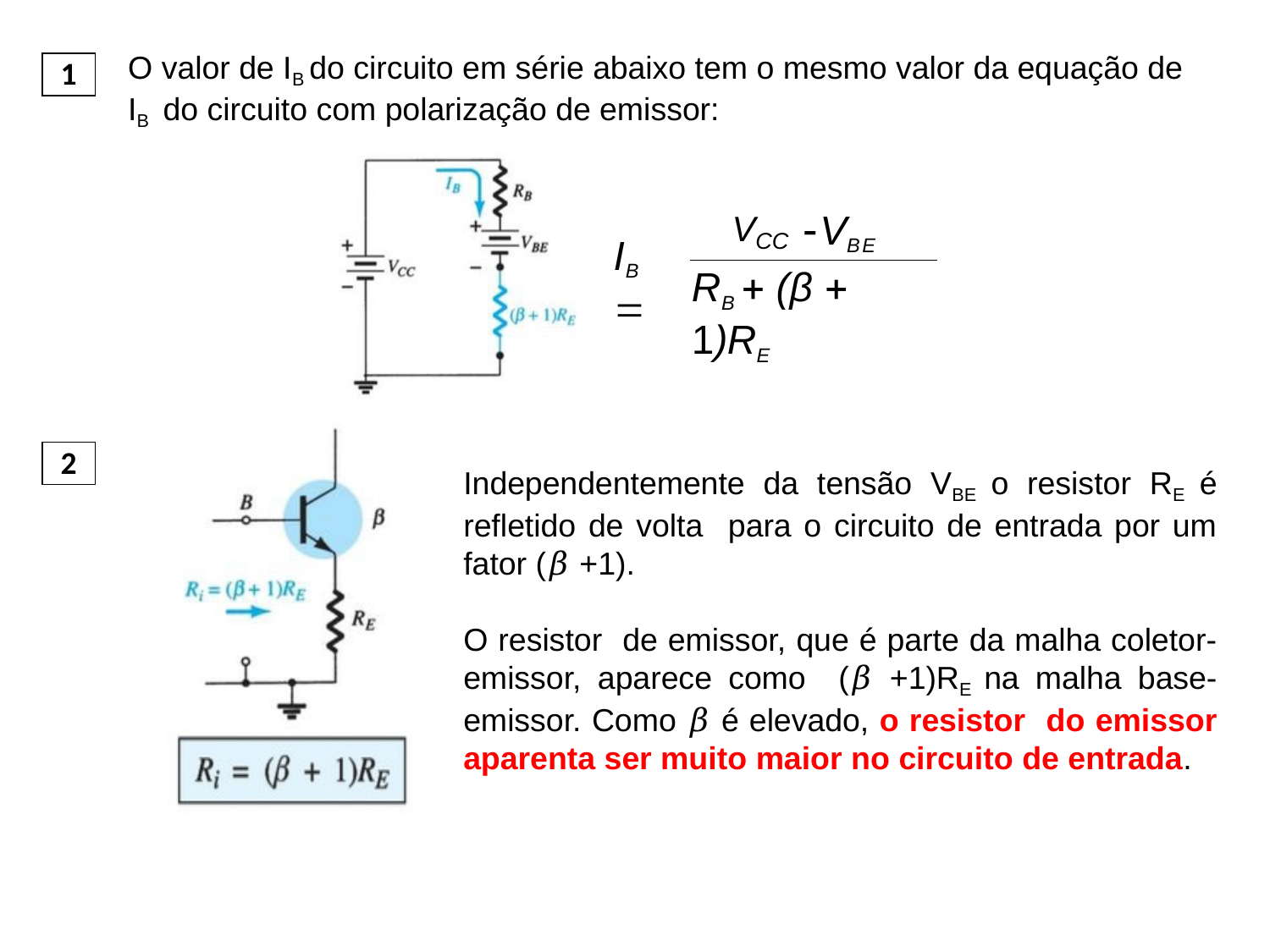

O valor de IB do circuito em série abaixo tem o mesmo valor da equação de IB  do circuito com polarização de emissor:
1

−VBE
VCC
IB =

RB + (β + 1)RE

2
Independentemente da tensão VBE o resistor RE é refletido de volta  para o circuito de entrada por um fator (𝛽 +1).

O resistor  de emissor, que é parte da malha coletor-emissor, aparece como  (𝛽 +1)RE na malha base-emissor. Como 𝛽 é elevado, o resistor  do emissor aparenta ser muito maior no circuito de entrada.